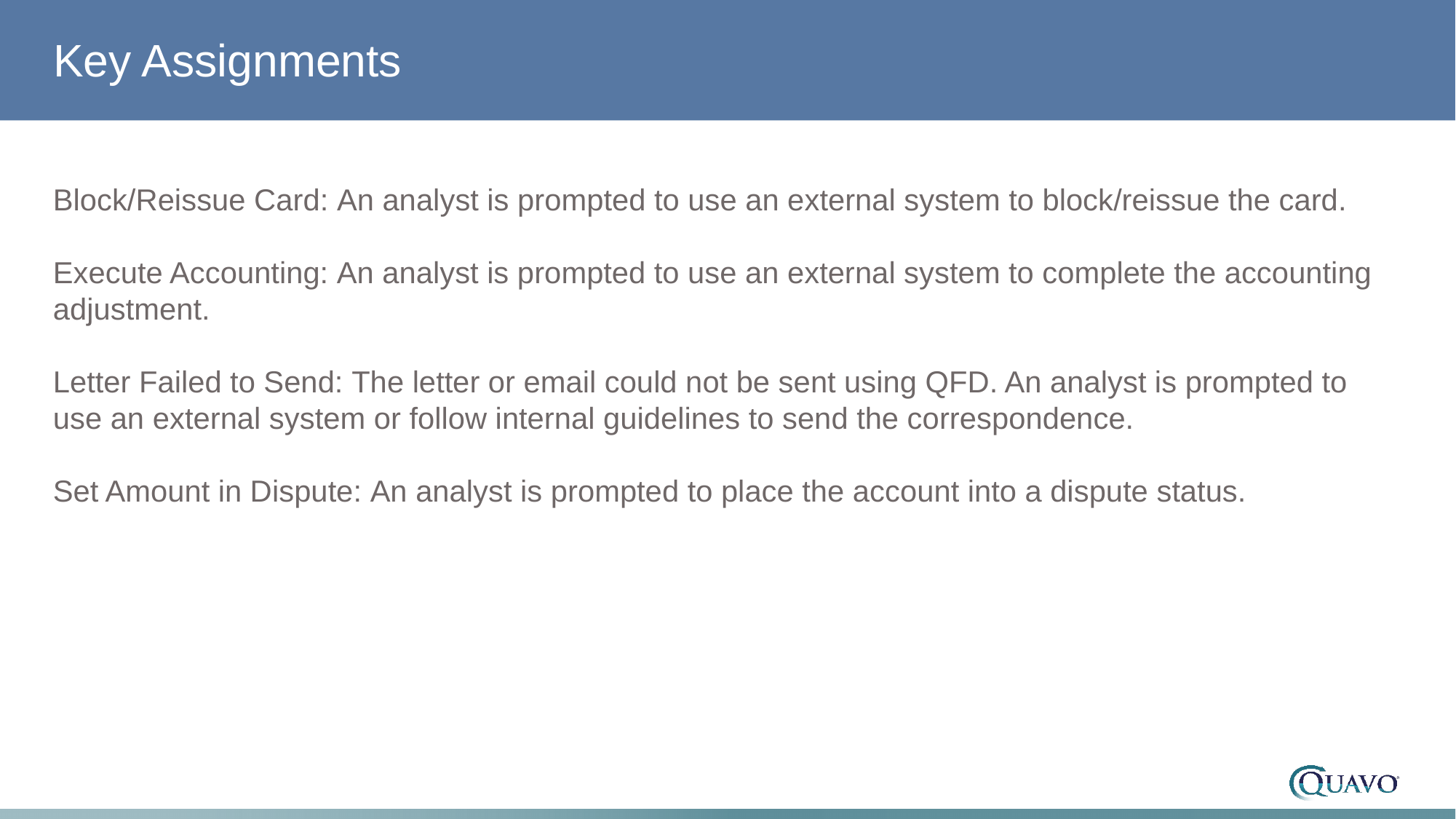

Key Assignments
Block/Reissue Card: An analyst is prompted to use an external system to block/reissue the card.

Execute Accounting: An analyst is prompted to use an external system to complete the accounting adjustment.

Letter Failed to Send: The letter or email could not be sent using QFD. An analyst is prompted to use an external system or follow internal guidelines to send the correspondence.

Set Amount in Dispute: An analyst is prompted to place the account into a dispute status.